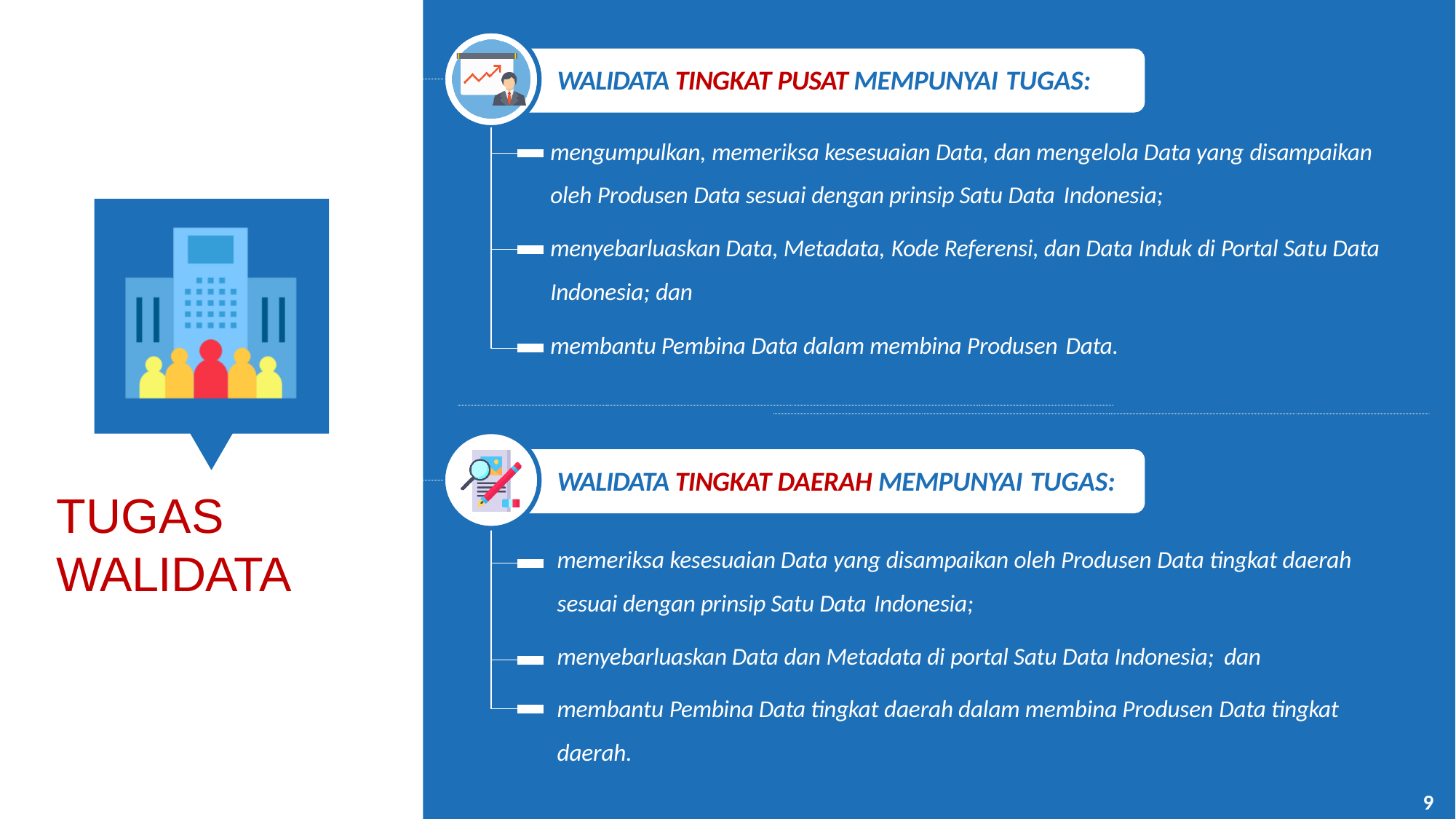

# WALIDATA TINGKAT PUSAT MEMPUNYAI TUGAS:

mengumpulkan, memeriksa kesesuaian Data, dan mengelola Data yang disampaikan  oleh Produsen Data sesuai dengan prinsip Satu Data Indonesia;
menyebarluaskan Data, Metadata, Kode Referensi, dan Data Induk di Portal Satu Data  Indonesia; dan

membantu Pembina Data dalam membina Produsen Data.

WALIDATA TINGKAT DAERAH MEMPUNYAI TUGAS:

TUGAS WALIDATA

memeriksa kesesuaian Data yang disampaikan oleh Produsen Data tingkat daerah  sesuai dengan prinsip Satu Data Indonesia;

menyebarluaskan Data dan Metadata di portal Satu Data Indonesia; dan
membantu Pembina Data tingkat daerah dalam membina Produsen Data tingkat  daerah.

9